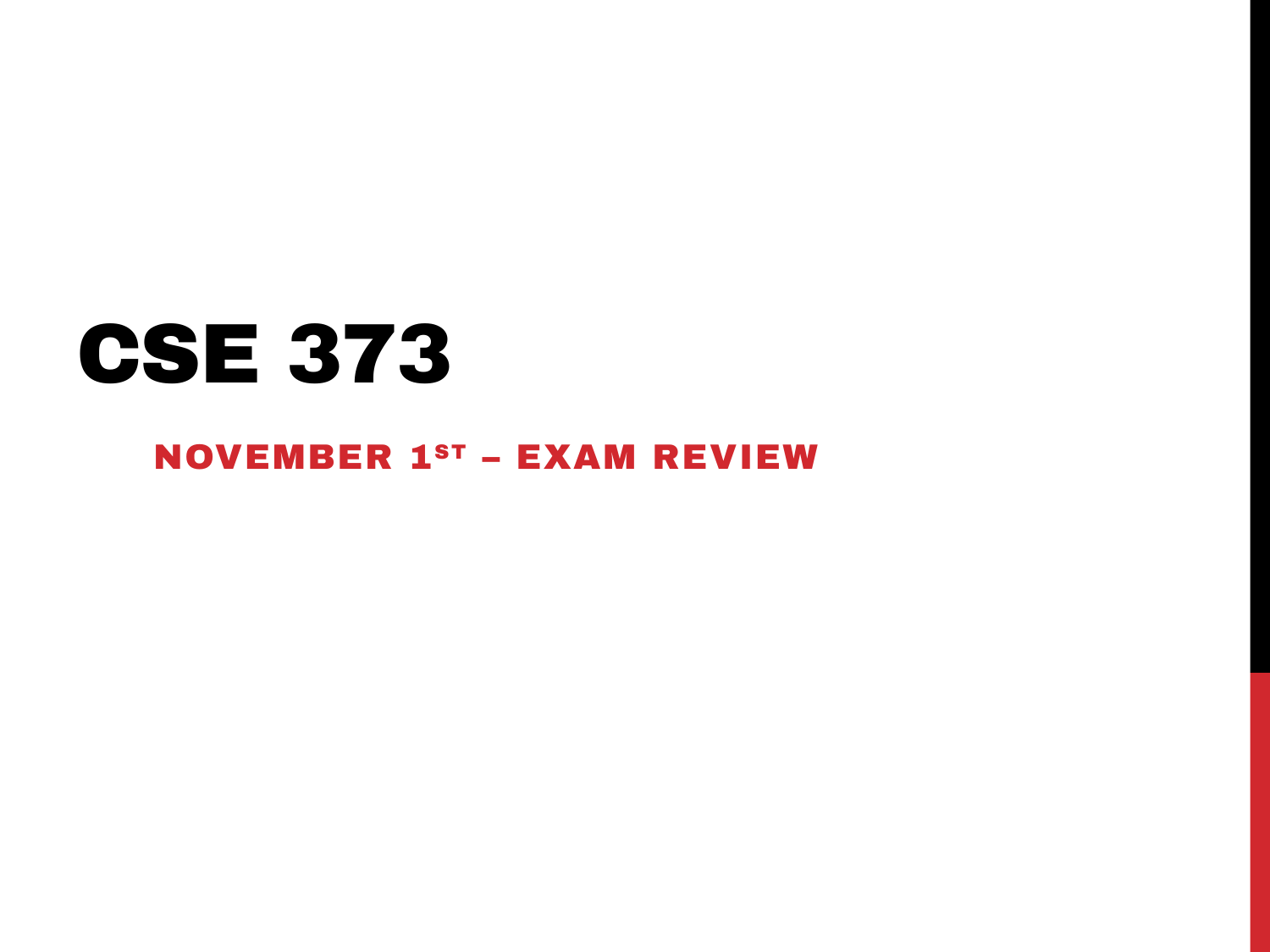

# Cse 373
November 1st – Exam Review